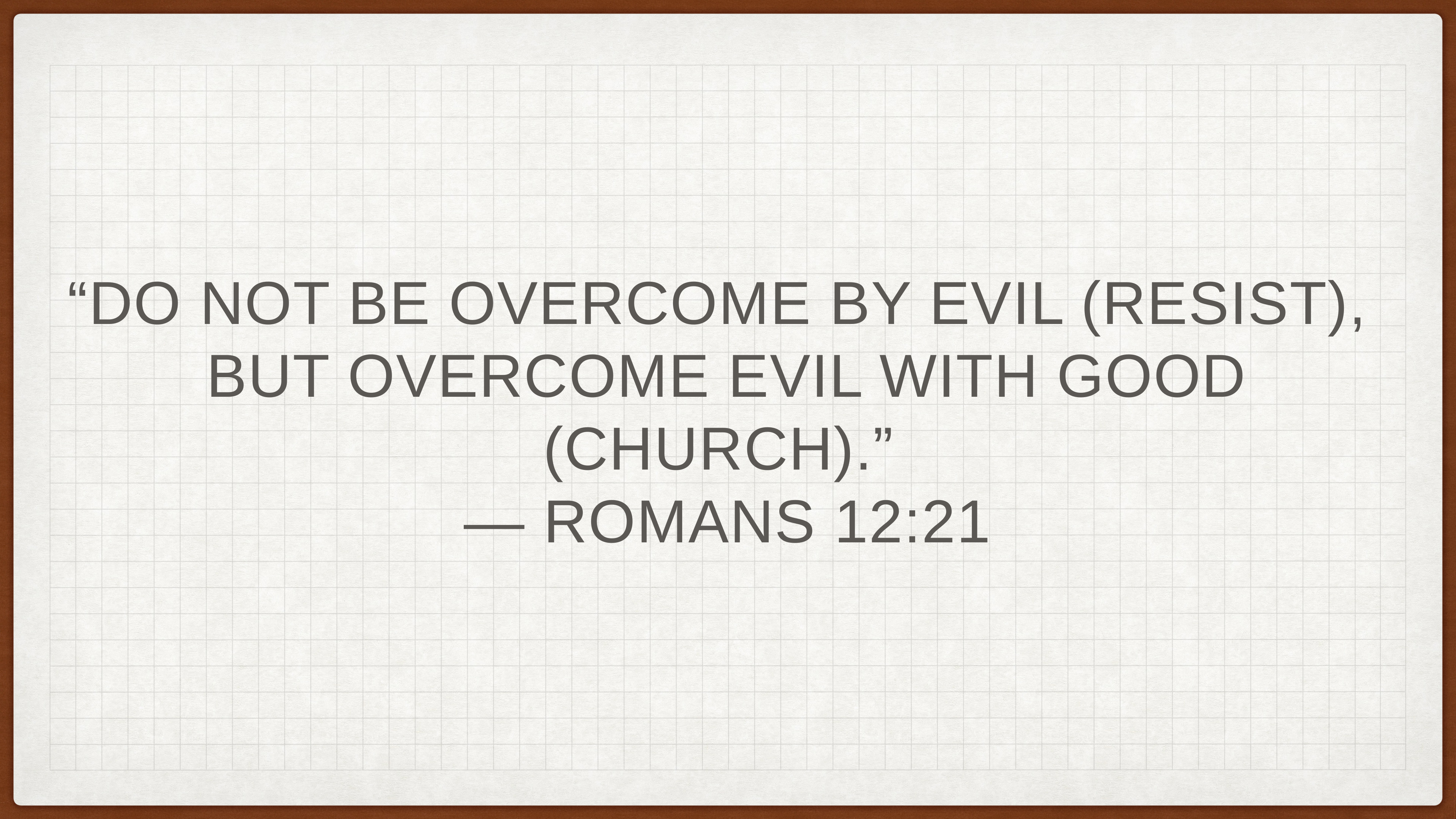

# “Do not be overcome by evil (Resist), but overcome evil with good (church).”
— Romans 12:21